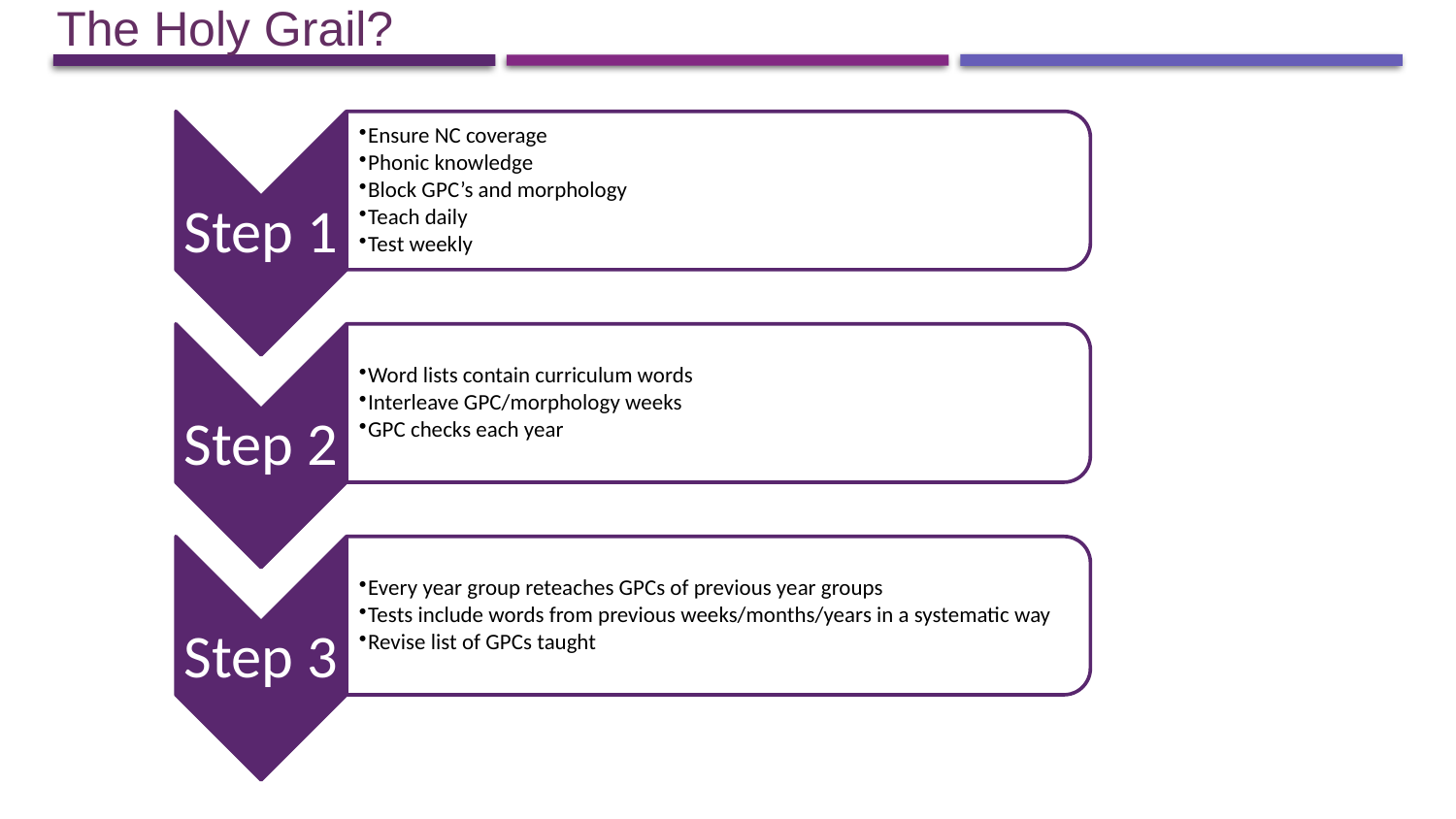

The Holy Grail?
Step 1
Ensure NC coverage
Phonic knowledge
Block GPC’s and morphology
Teach daily
Test weekly
Step 2
Word lists contain curriculum words
Interleave GPC/morphology weeks
GPC checks each year
Step 3
Every year group reteaches GPCs of previous year groups
Tests include words from previous weeks/months/years in a systematic way
Revise list of GPCs taught